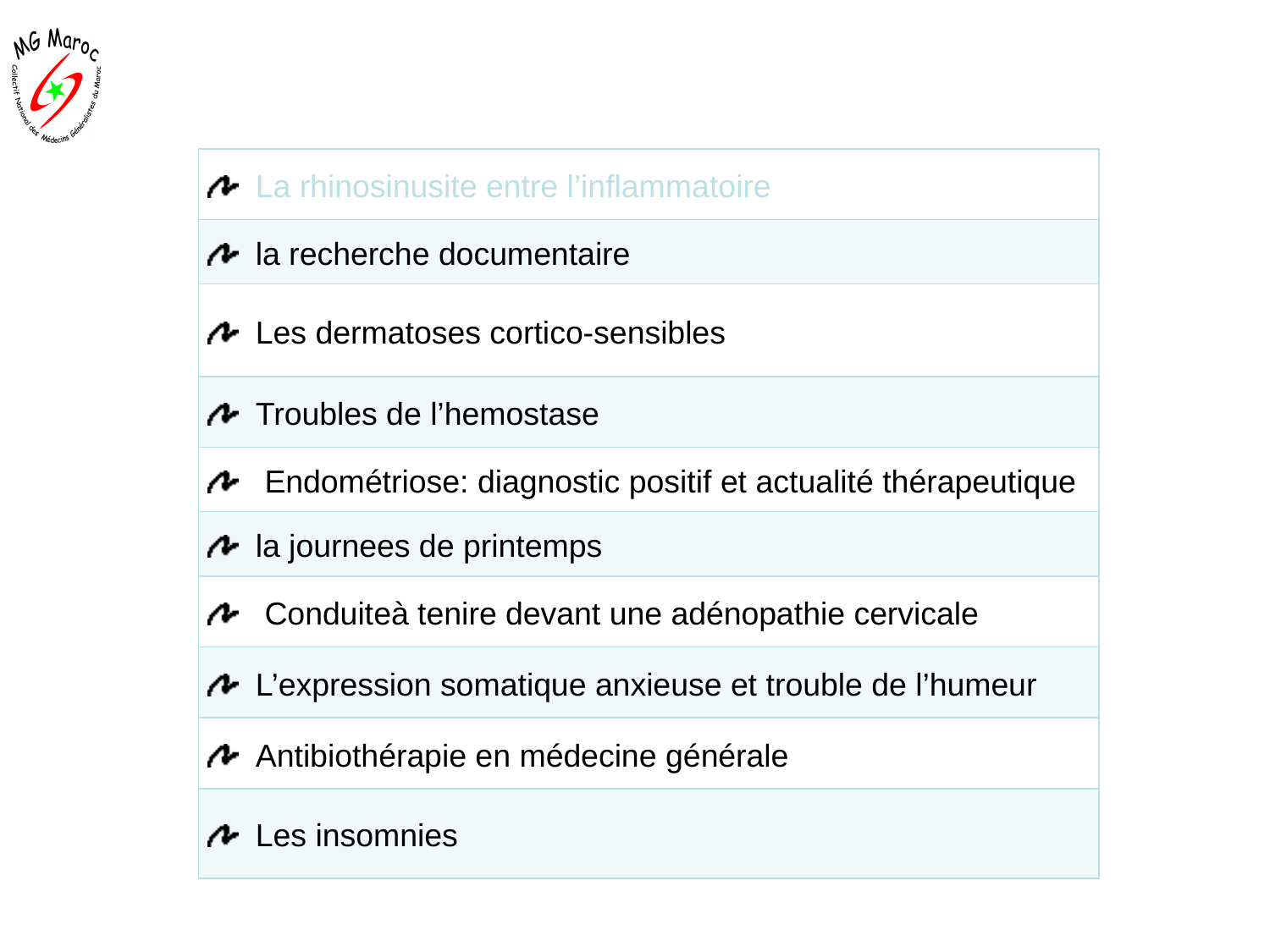

| La rhinosinusite entre l’inflammatoire |
| --- |
| la recherche documentaire |
| Les dermatoses cortico-sensibles |
| Troubles de l’hemostase |
| Endométriose: diagnostic positif et actualité thérapeutique |
| la journees de printemps |
| Conduiteà tenire devant une adénopathie cervicale |
| L’expression somatique anxieuse et trouble de l’humeur |
| Antibiothérapie en médecine générale |
| Les insomnies |